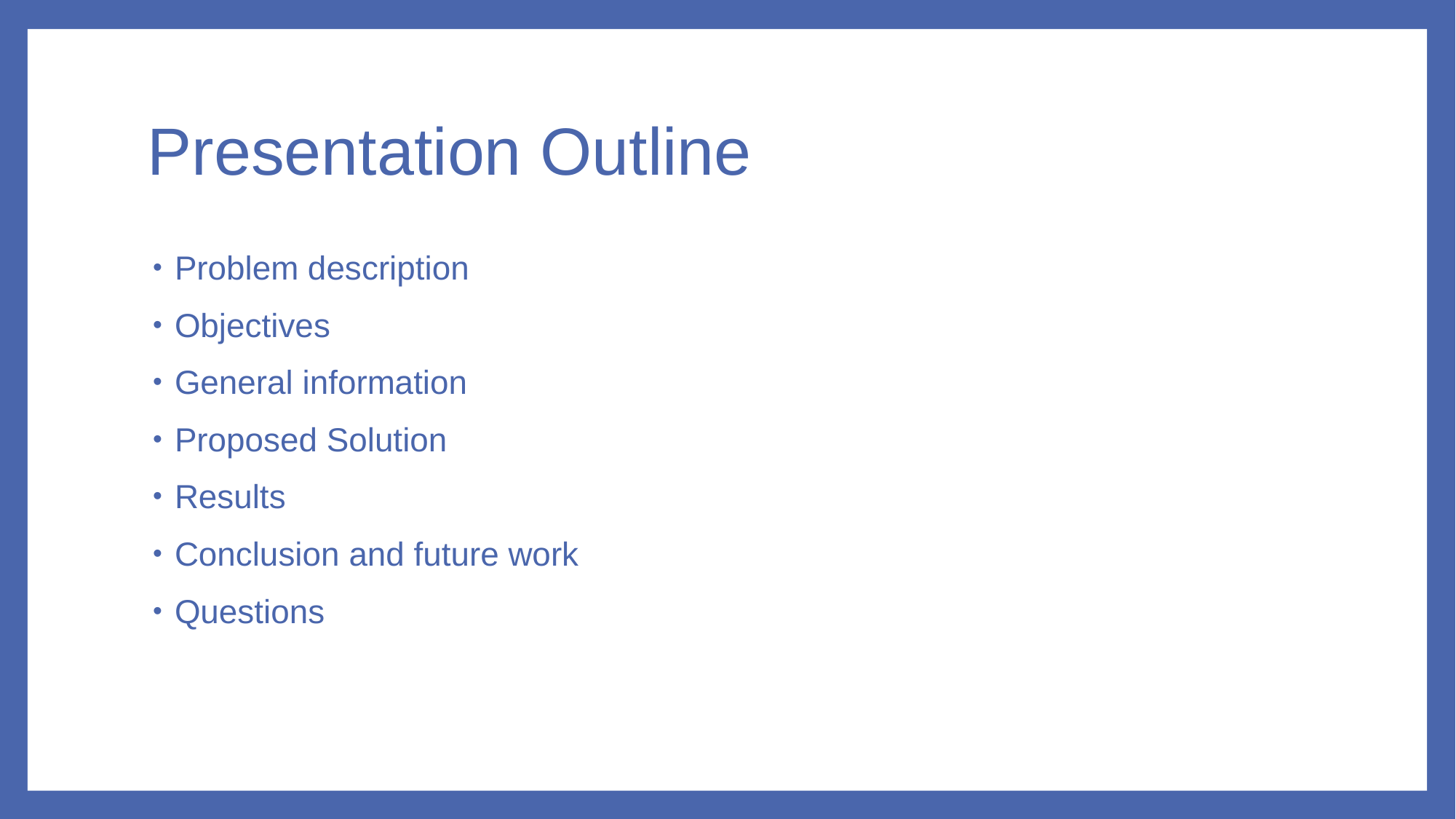

# Presentation Outline
Problem description
Objectives
General information
Proposed Solution
Results
Conclusion and future work
Questions